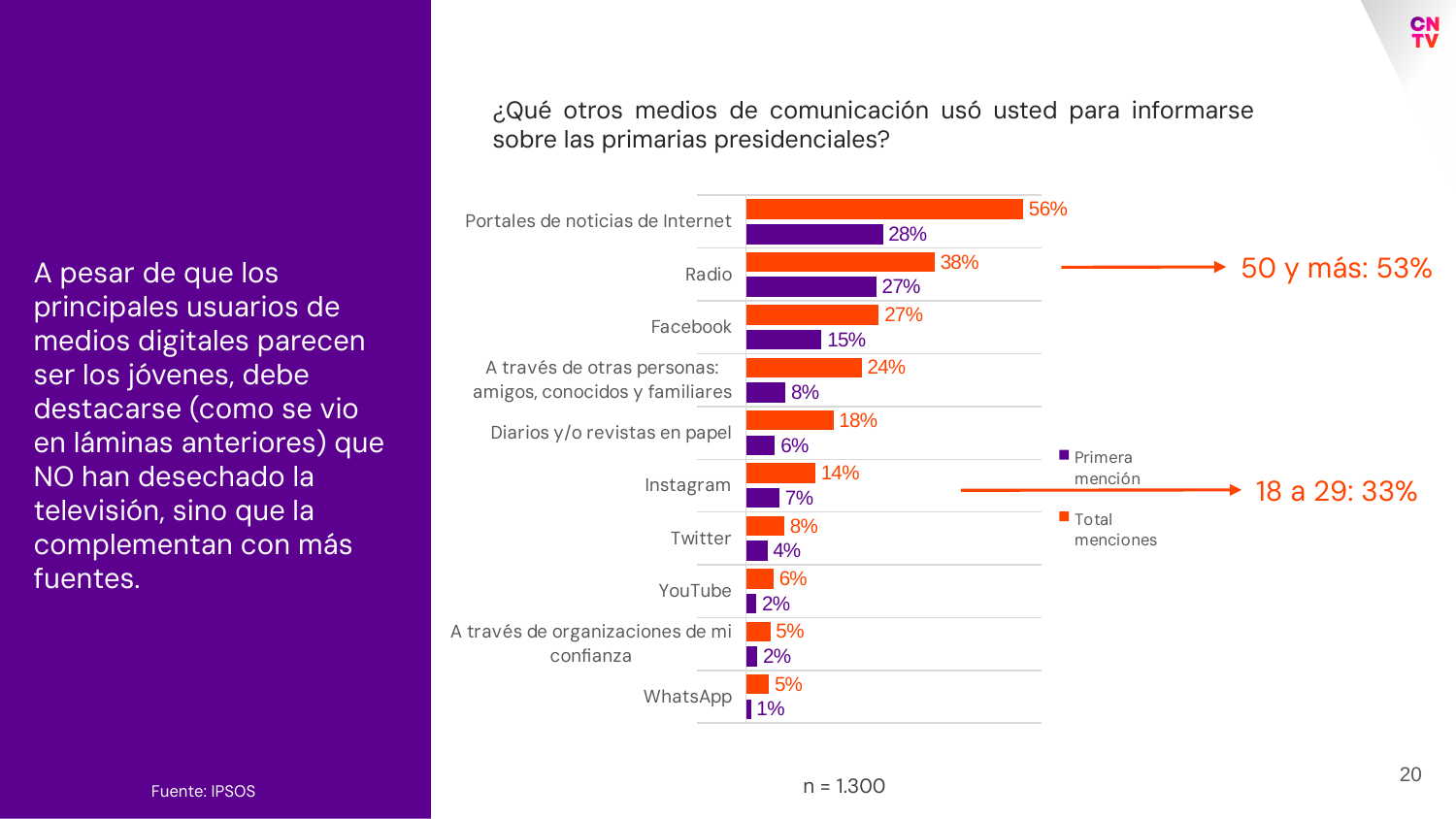

¿Qué otros medios de comunicación usó usted para informarse sobre las primarias presidenciales?

### Chart

| Category | Total menciones | Primera mención |
|---|---|---|
| Portales de noticias de Internet | 0.5637283362020512 | 0.2783270735195625 |
| Radio | 0.38414455300475003 | 0.2650889868115948 |
| Facebook | 0.26975216508538746 | 0.15354785642553015 |
| A través de otras personas: amigos, conocidos y familiares | 0.23521284584581384 | 0.07979205402322093 |
| Diarios y/o revistas en papel | 0.17732486591436325 | 0.058607669228798384 |
| Instagram | 0.1409251760434797 | 0.06813349584523441 |
| Twitter | 0.07722314939125312 | 0.04341883812322719 |
| YouTube | 0.05610574360140737 | 0.020767695634932252 |
| A través de organizaciones de mi confianza | 0.04893876963671027 | 0.022780049437477343 |
| WhatsApp | 0.04664439527478878 | 0.009536280950423684 |
50 y más: 53%
A pesar de que los principales usuarios de medios digitales parecen ser los jóvenes, debe destacarse (como se vio en láminas anteriores) que NO han desechado la televisión, sino que la complementan con más fuentes.
18 a 29: 33%
20
n = 1.300
Fuente: IPSOS